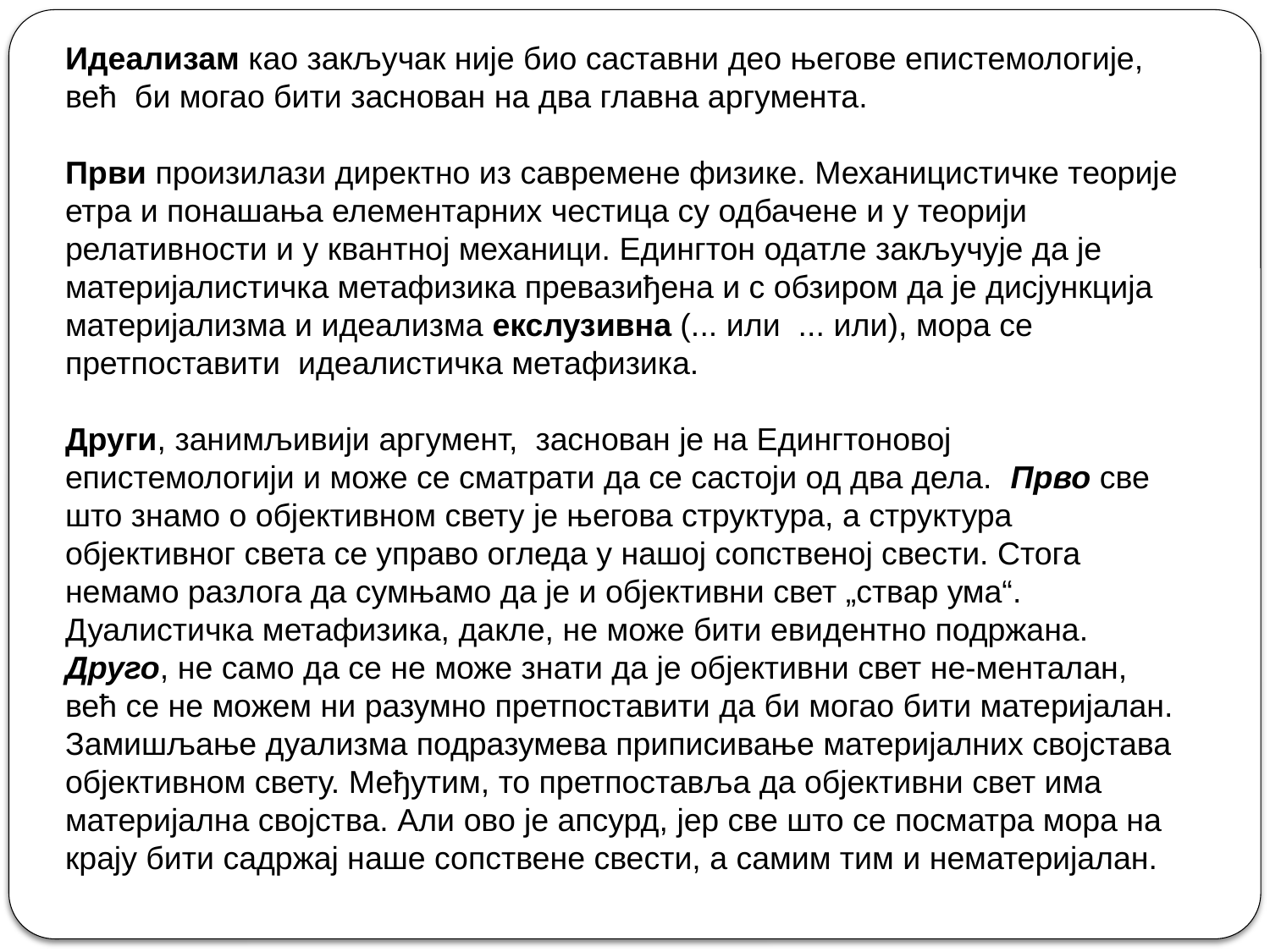

Идеализам као закључак није био саставни део његове епистемологије, већ  би могао бити заснован на два главна аргумента.

Први произилази директно из савремене физике. Механицистичке теорије етра и понашања елементарних честица су одбачене и у теорији релативности и у квантној механици. Едингтон одатле закључује да је материјалистичка метафизика превазиђена и с обзиром да је дисјункција материјализма и идеализма екслузивна (... или  ... или), мора се претпоставити  идеалистичка метафизика.

Други, занимљивији аргумент,  заснован је на Едингтоновој епистемологији и може се сматрати да се састоји од два дела.  Прво све што знамо о објективном свету је његова структура, а структура објективног света се управо огледа у нашој сопственој свести. Стога немамо разлога да сумњамо да је и објективни свет „ствар ума“. Дуалистичка метафизика, дакле, не може бити евидентно подржана.  Друго, не само да се не може знати да је објективни свет не-менталан, већ се не можем ни разумно претпоставити да би могао бити материјалан. Замишљање дуализма подразумева приписивање материјалних својстава објективном свету. Међутим, то претпоставља да објективни свет има материјална својства. Али ово је апсурд, јер све што се посматра мора на крају бити садржај наше сопствене свести, а самим тим и нематеријалан.